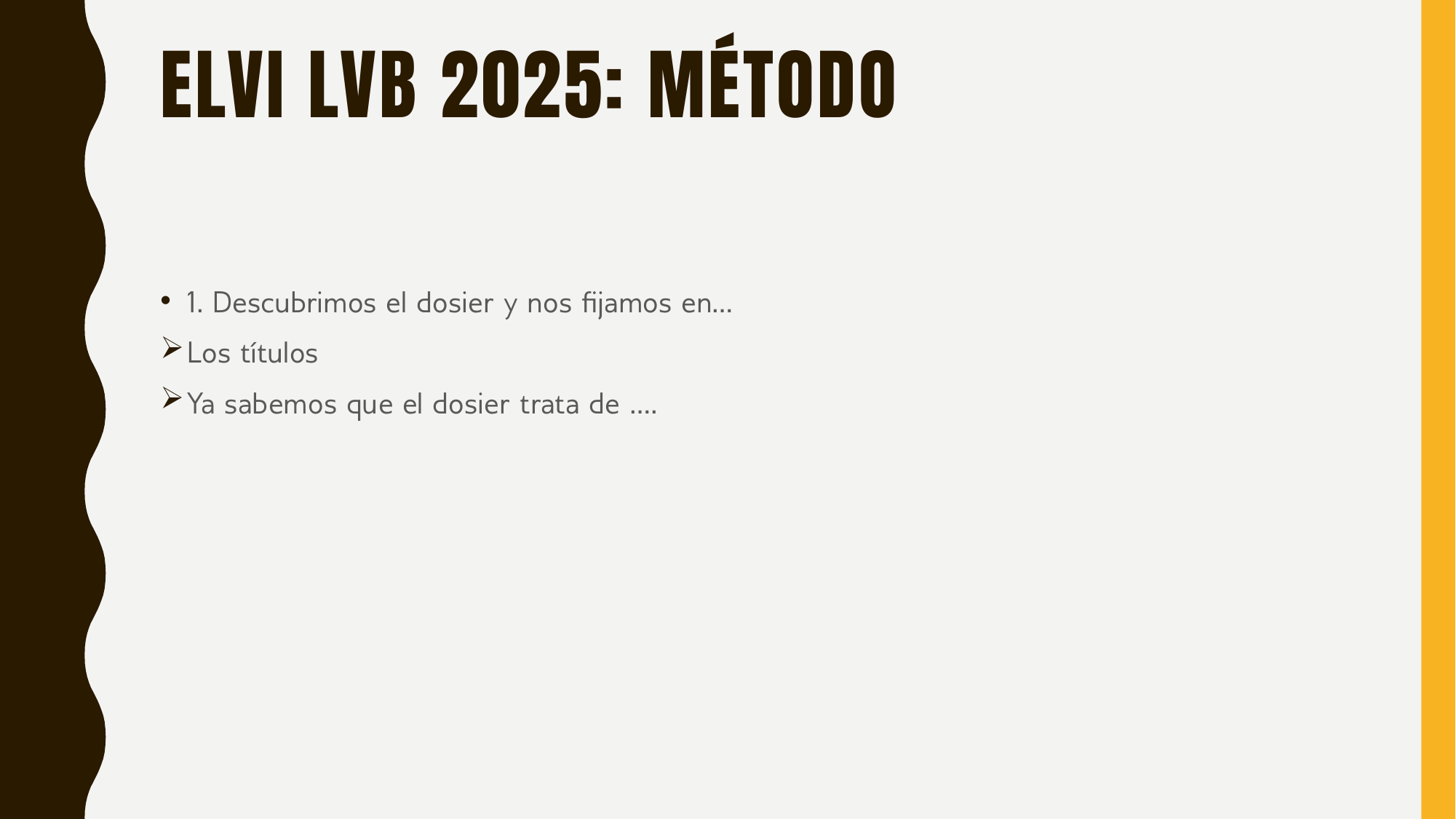

# Elvi lvb 2025: método
1. Descubrimos el dosier y nos fijamos en…
Los títulos
Ya sabemos que el dosier trata de ….